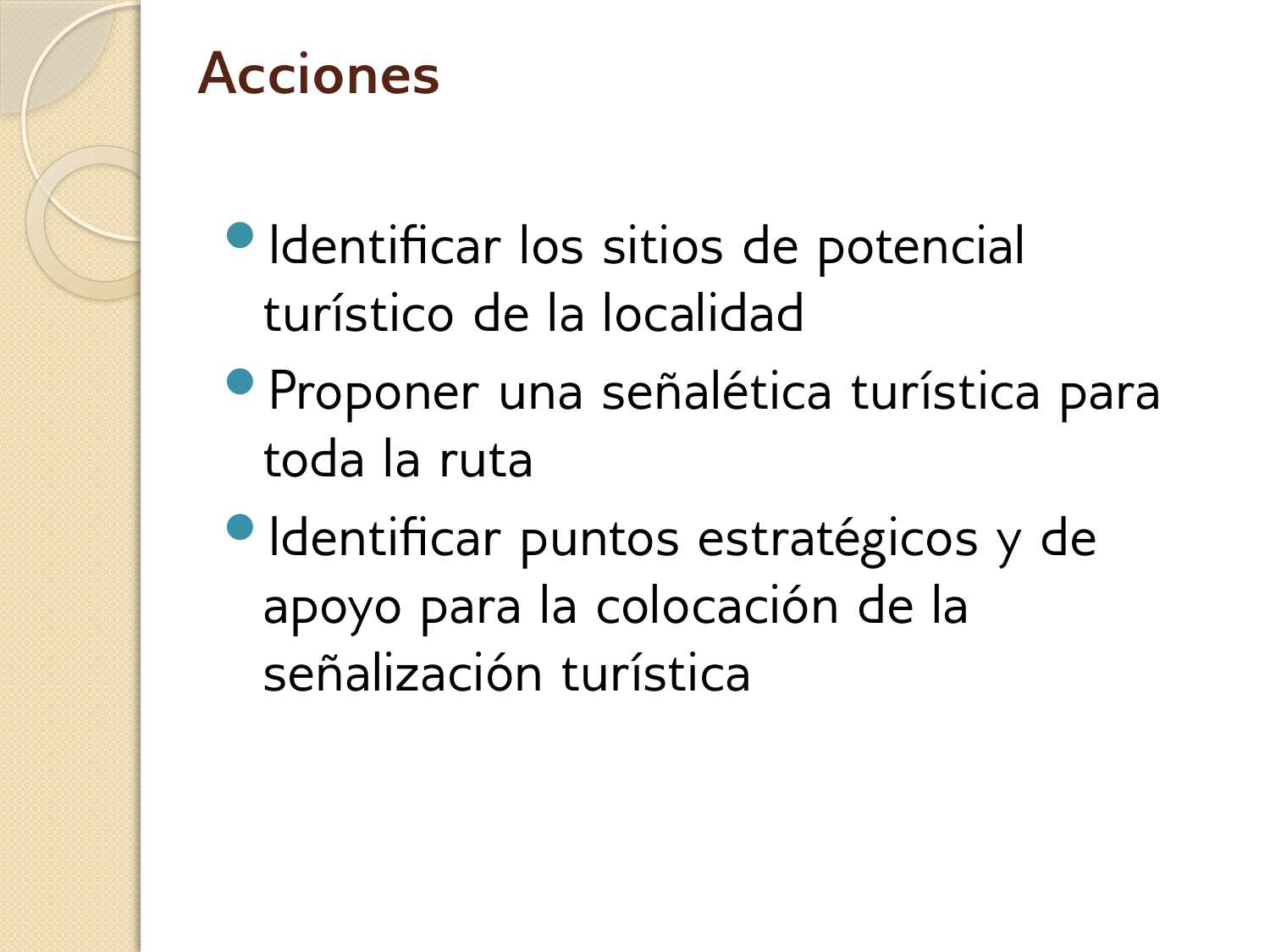

# Acciones
Identificar los sitios de potencial turístico de la localidad
Proponer una señalética turística para toda la ruta
Identificar puntos estratégicos y de apoyo para la colocación de la señalización turística